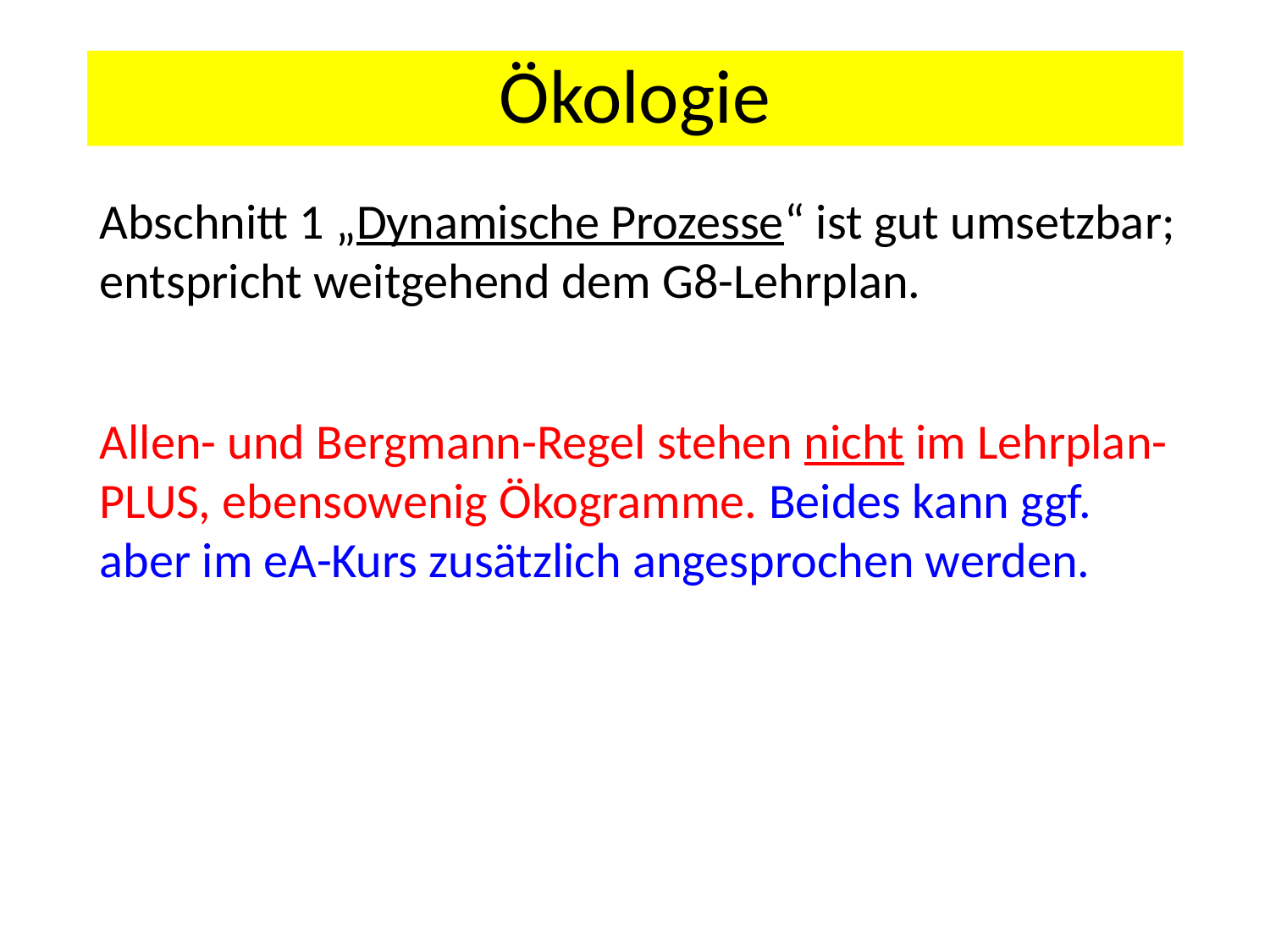

# Ökologie
Abschnitt 1 „Dynamische Prozesse“ ist gut umsetzbar; entspricht weitgehend dem G8-Lehrplan.

Allen- und Bergmann-Regel stehen nicht im Lehrplan-PLUS, ebensowenig Ökogramme. Beides kann ggf. aber im eA-Kurs zusätzlich angesprochen werden.